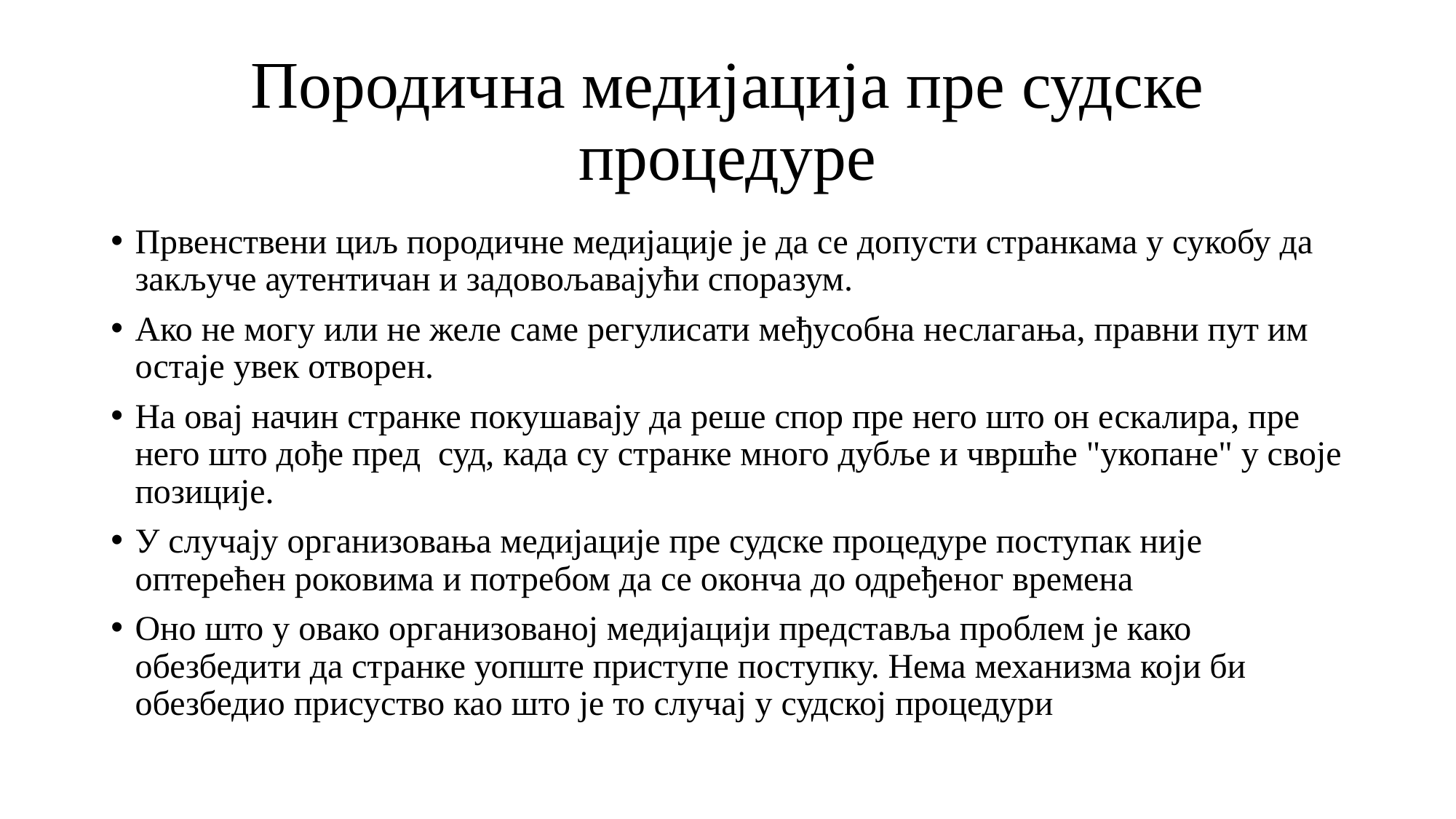

# Породична медијација пре судске процедуре
Првенствени циљ породичне медијације је да се допусти странкама у сукобу да закључе аутентичан и задовољавајући споразум.
Ако не могу или не желе саме регулисати међусобна неслагања, правни пут им остаје увек отворен.
На овај начин странке покушавају да реше спор пре него што он ескалира, пре него што дође пред  суд, када су странке много дубље и чвршће "укопане" у своје позиције.
У случају организовања медијације пре судске процедуре поступак није оптерећен роковима и потребом да се оконча до одређеног времена
Оно што у овако организованој медијацији представља проблем је како обезбедити да странке уопште приступе поступку. Нема механизма који би обезбедио присуство као што је то случај у судској процедури